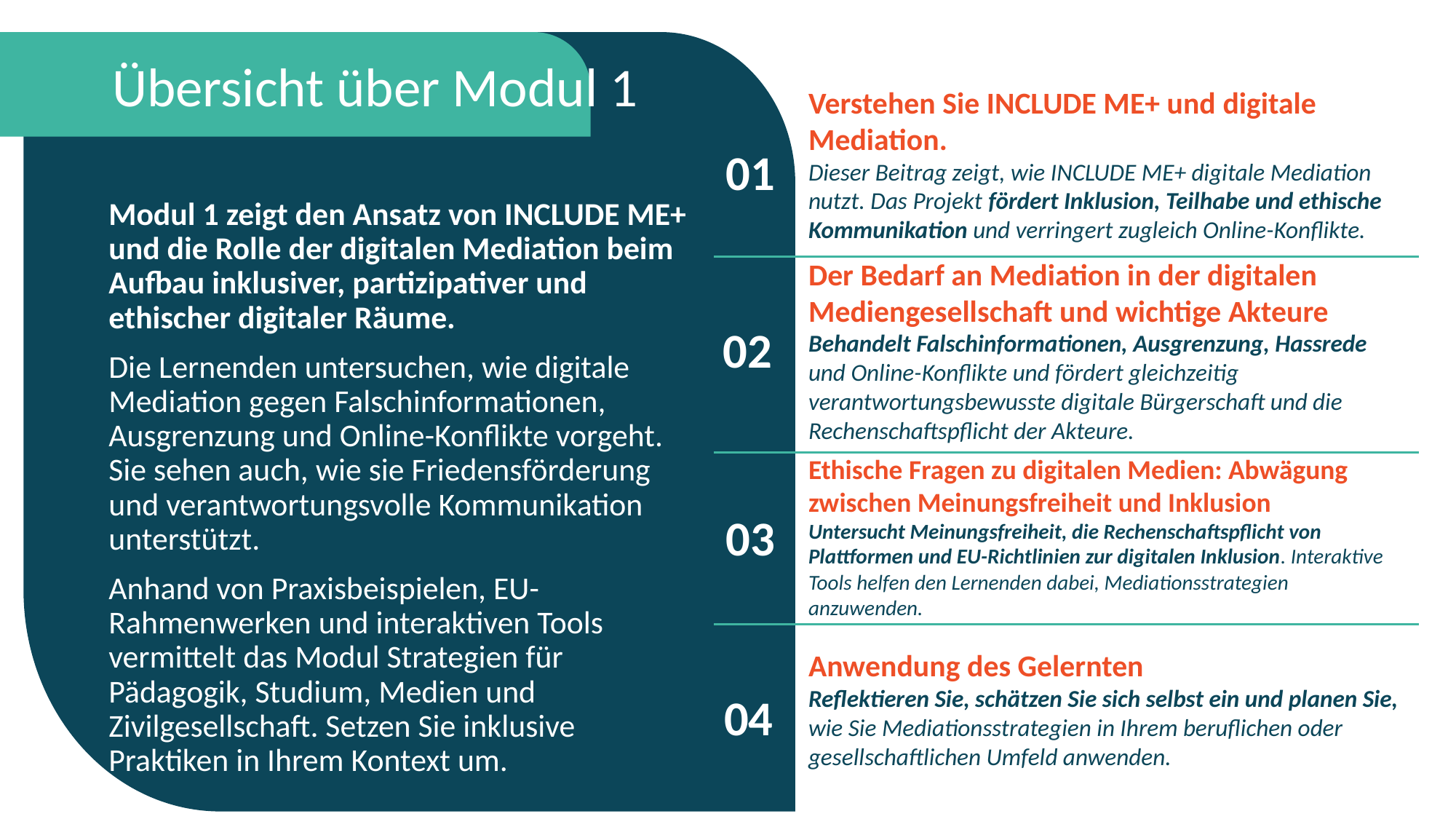

Übersicht über Modul 1
Verstehen Sie INCLUDE ME+ und digitale Mediation.
Dieser Beitrag zeigt, wie INCLUDE ME+ digitale Mediation nutzt. Das Projekt fördert Inklusion, Teilhabe und ethische Kommunikation und verringert zugleich Online-Konflikte.
01
Modul 1 zeigt den Ansatz von INCLUDE ME+ und die Rolle der digitalen Mediation beim Aufbau inklusiver, partizipativer und ethischer digitaler Räume.
Die Lernenden untersuchen, wie digitale Mediation gegen Falschinformationen, Ausgrenzung und Online-Konflikte vorgeht. Sie sehen auch, wie sie Friedensförderung und verantwortungsvolle Kommunikation unterstützt.
Anhand von Praxisbeispielen, EU-Rahmenwerken und interaktiven Tools vermittelt das Modul Strategien für Pädagogik, Studium, Medien und Zivilgesellschaft. Setzen Sie inklusive Praktiken in Ihrem Kontext um.
Der Bedarf an Mediation in der digitalen Mediengesellschaft und wichtige Akteure
Behandelt Falschinformationen, Ausgrenzung, Hassrede und Online-Konflikte und fördert gleichzeitig verantwortungsbewusste digitale Bürgerschaft und die Rechenschaftspflicht der Akteure.
02
Ethische Fragen zu digitalen Medien: Abwägung zwischen Meinungsfreiheit und Inklusion
Untersucht Meinungsfreiheit, die Rechenschaftspflicht von Plattformen und EU-Richtlinien zur digitalen Inklusion. Interaktive Tools helfen den Lernenden dabei, Mediationsstrategien anzuwenden.​
03
Anwendung des Gelernten
Reflektieren Sie, schätzen Sie sich selbst ein und planen Sie, wie Sie Mediationsstrategien in Ihrem beruflichen oder gesellschaftlichen Umfeld anwenden.
04